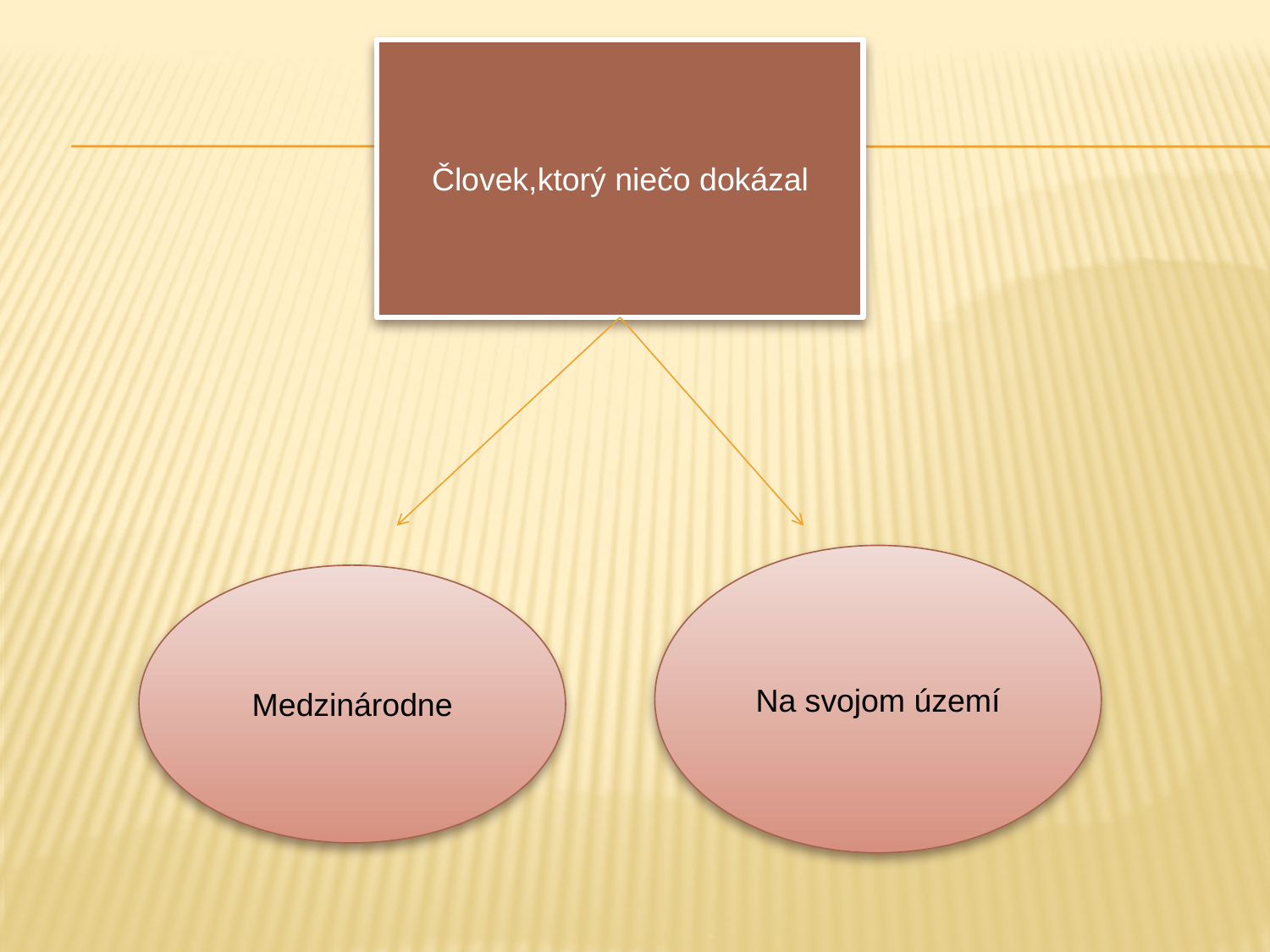

Človek,ktorý niečo dokázal
Na svojom území
Medzinárodne